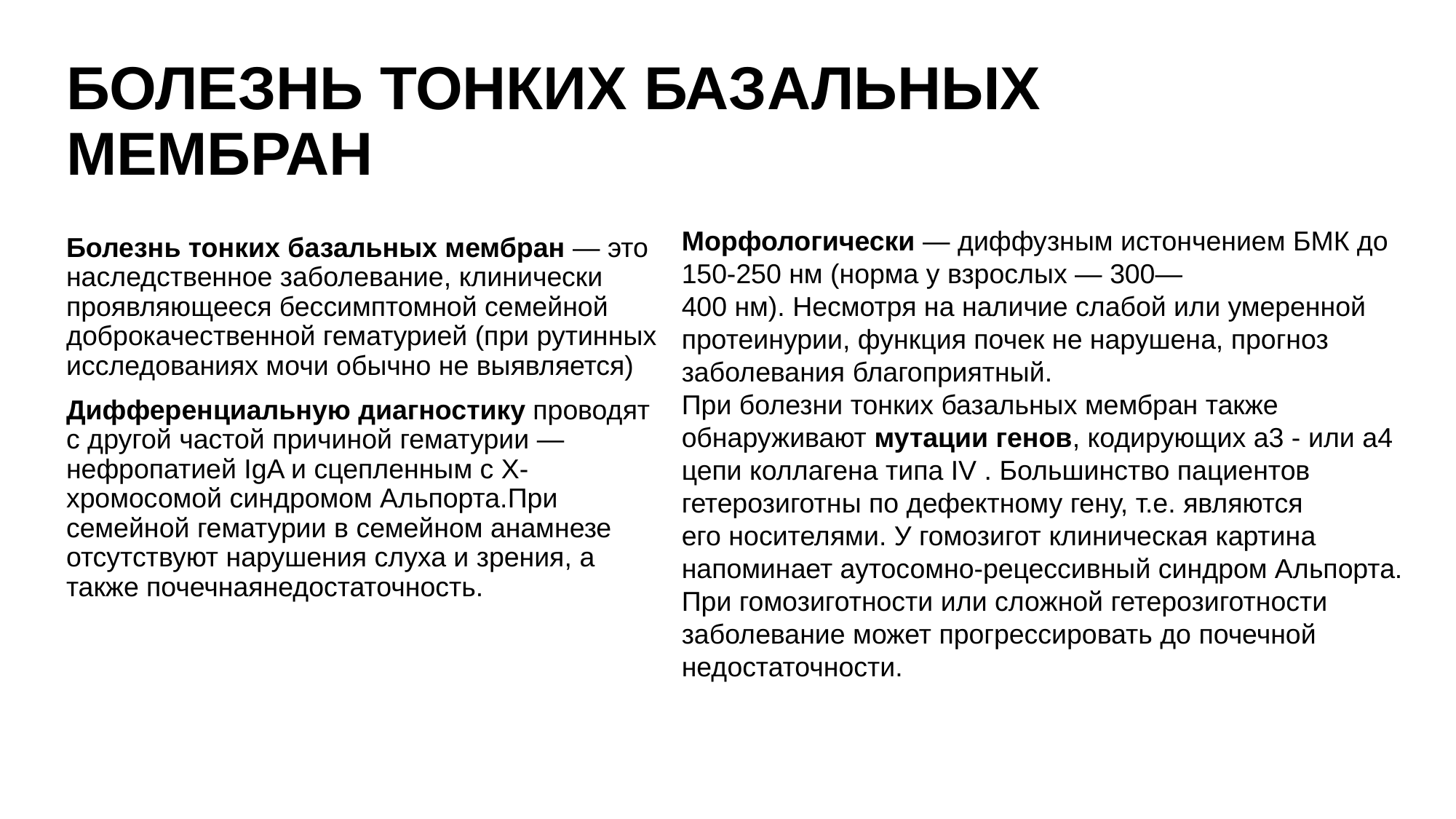

# БОЛЕЗНЬ ТОНКИХ БАЗАЛЬНЫХ МЕМБРАН
Морфологически — диффузным истончением БМК до 150-250 нм (норма у взрослых — 300—
400 нм). Несмотря на наличие слабой или умеренной
протеинурии, функция почек не нарушена, прогноз заболевания благоприятный.
При болезни тонких базальных мембран также обнаруживают мутации генов, кодирующих a3 - или а4 цепи коллагена типа IV . Большинство пациентов гетерозиготны по дефектному гену, т.е. являются
его носителями. У гомозигот клиническая картина напоминает аутосомно-рецессивный синдром Альпорта.
При гомозиготности или сложной гетерозиготности
заболевание может прогрессировать до почечной недостаточности.
Болезнь тонких базальных мембран — это наследственное заболевание, клинически проявляющееся бессимптомной семейной доброкачественной гематурией (при рутинных исследованиях мочи обычно не выявляется)
Дифференциальную диагностику проводят с другой частой причиной гематурии — нефропатией IgA и сцепленным с Х-хромосомой синдромом Альпорта.При семейной гематурии в семейном анамнезе отсутствуют нарушения слуха и зрения, а также почечнаянедостаточность.